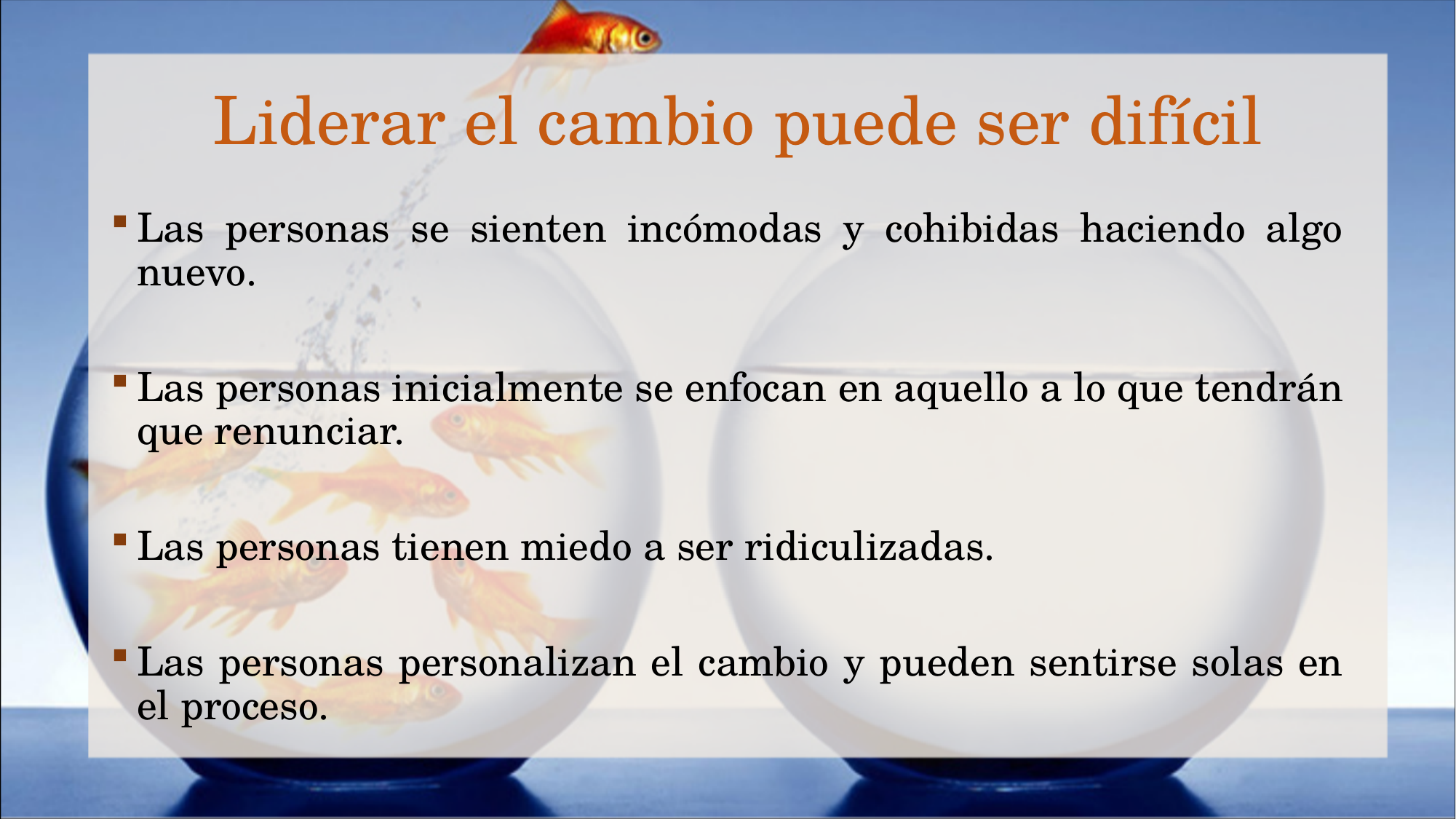

# Liderar el cambio puede ser difícil
Las personas se sienten incómodas y cohibidas haciendo algo nuevo.

Las personas inicialmente se enfocan en aquello a lo que tendrán que renunciar.

Las personas tienen miedo a ser ridiculizadas.

Las personas personalizan el cambio y pueden sentirse solas en el proceso.